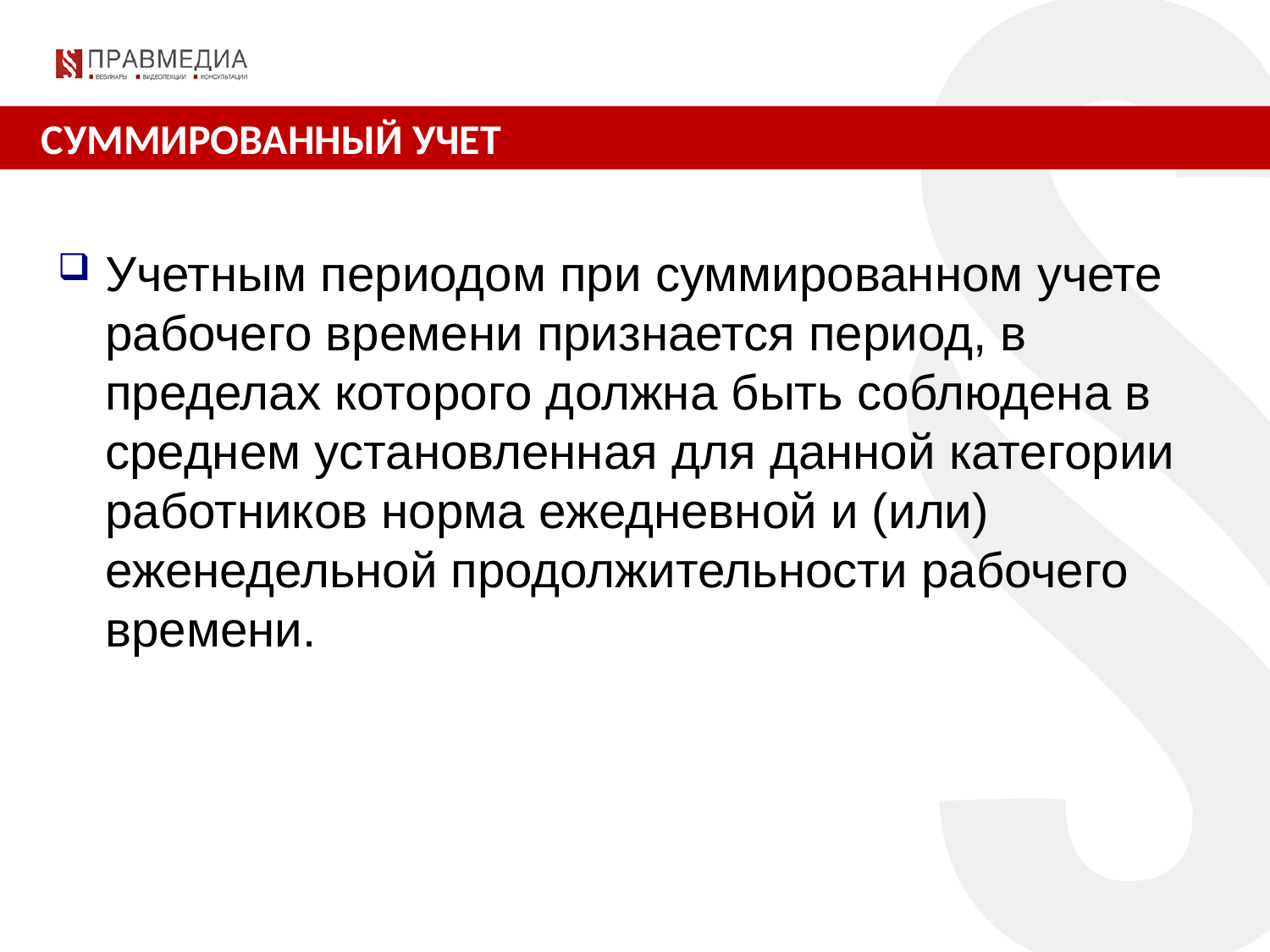

СУММИРОВАННЫЙ УЧЕТ
Учетным периодом при суммированном учете рабочего времени признается период, в пределах которого должна быть соблюдена в среднем установленная для данной категории работников норма ежедневной и (или) еженедельной продолжительности рабочего времени.